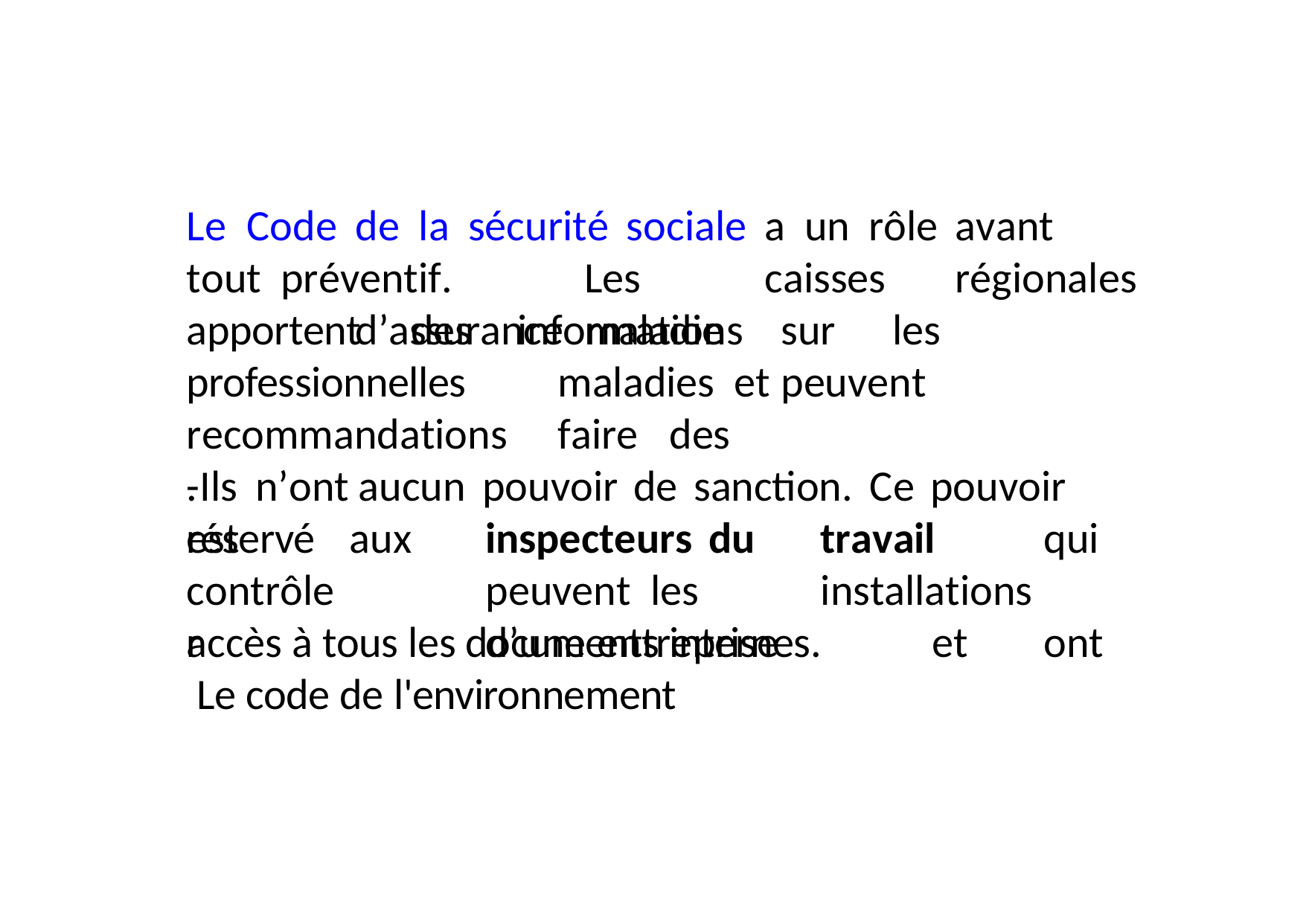

Le	Code	de	la	sécurité	sociale	a	un	rôle	avant	tout  préventif.		Les	caisses	régionales		d’assurance	maladie
apportent	des  professionnelles  recommandations.
informations	sur	les	maladies  et	peuvent		faire	des
-Ils	n’ont	aucun	pouvoir	de	sanction.	Ce	pouvoir	est
réservé  contrôler
aux	inspecteurs	du	travail	qui	peuvent  les		installations		d’une	entreprise		et	ont
accès à tous les documents internes.  Le code de l'environnement